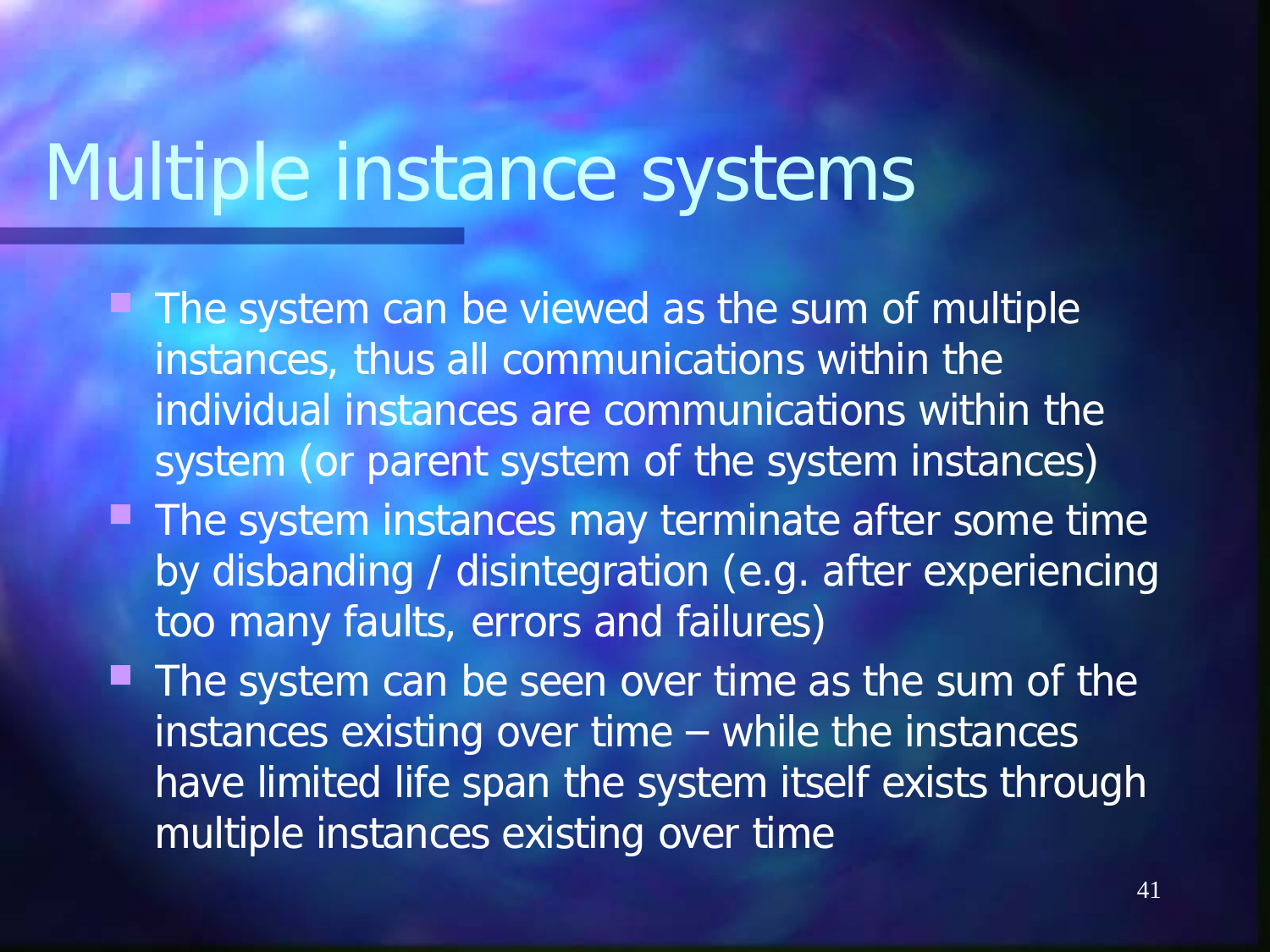

# Multiple instance systems
The system can be viewed as the sum of multiple instances, thus all communications within the individual instances are communications within the system (or parent system of the system instances)
The system instances may terminate after some time by disbanding / disintegration (e.g. after experiencing too many faults, errors and failures)
The system can be seen over time as the sum of the instances existing over time – while the instances have limited life span the system itself exists through multiple instances existing over time
41